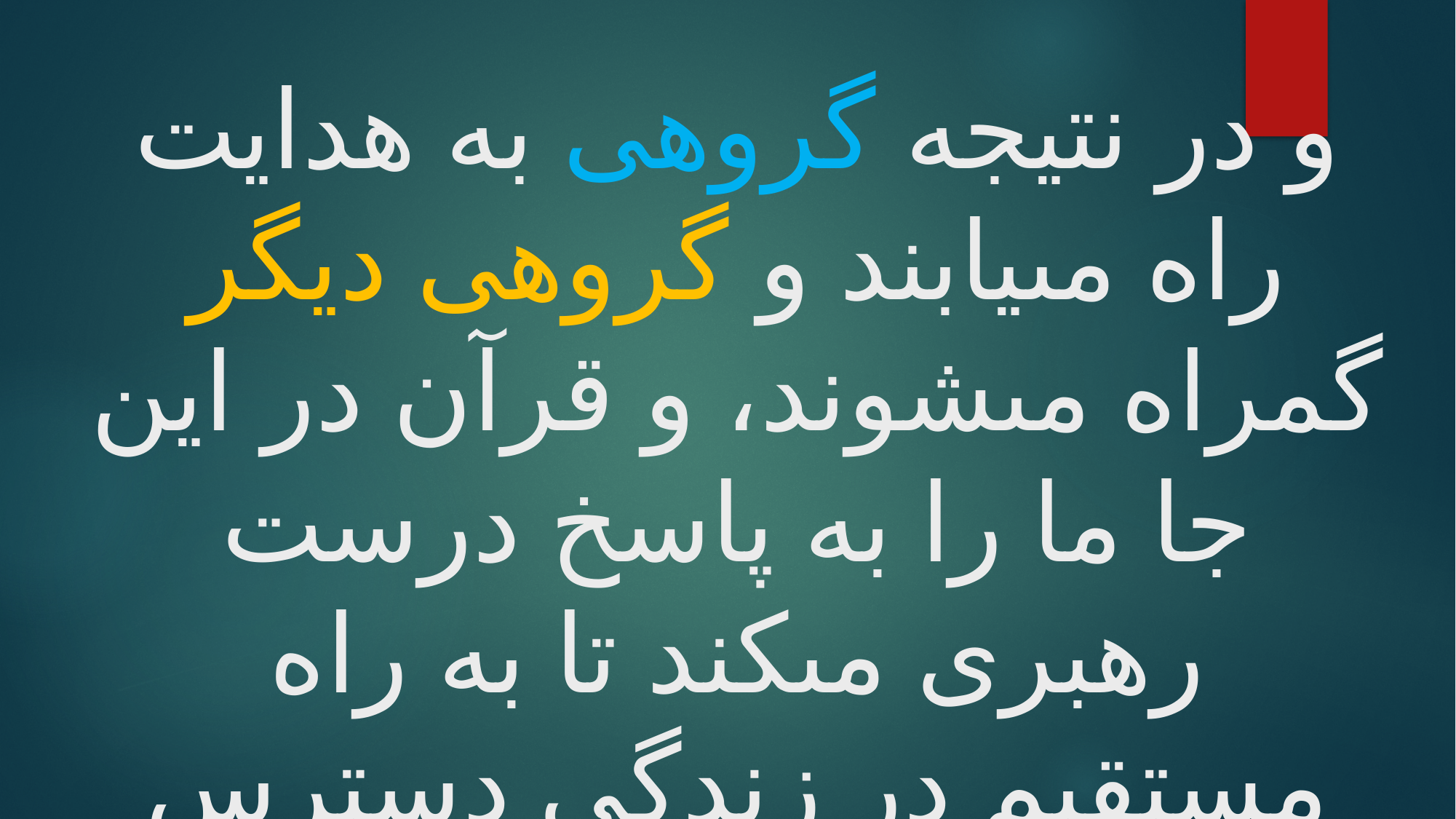

# و در نتيجه گروهى به هدايت راه مى‏يابند و گروهى ديگر گمراه مى‏شوند، و قرآن در اين جا ما را به پاسخ درست رهبرى مى‏كند تا به راه مستقيم در زندگى دسترس پيدا كنيم.